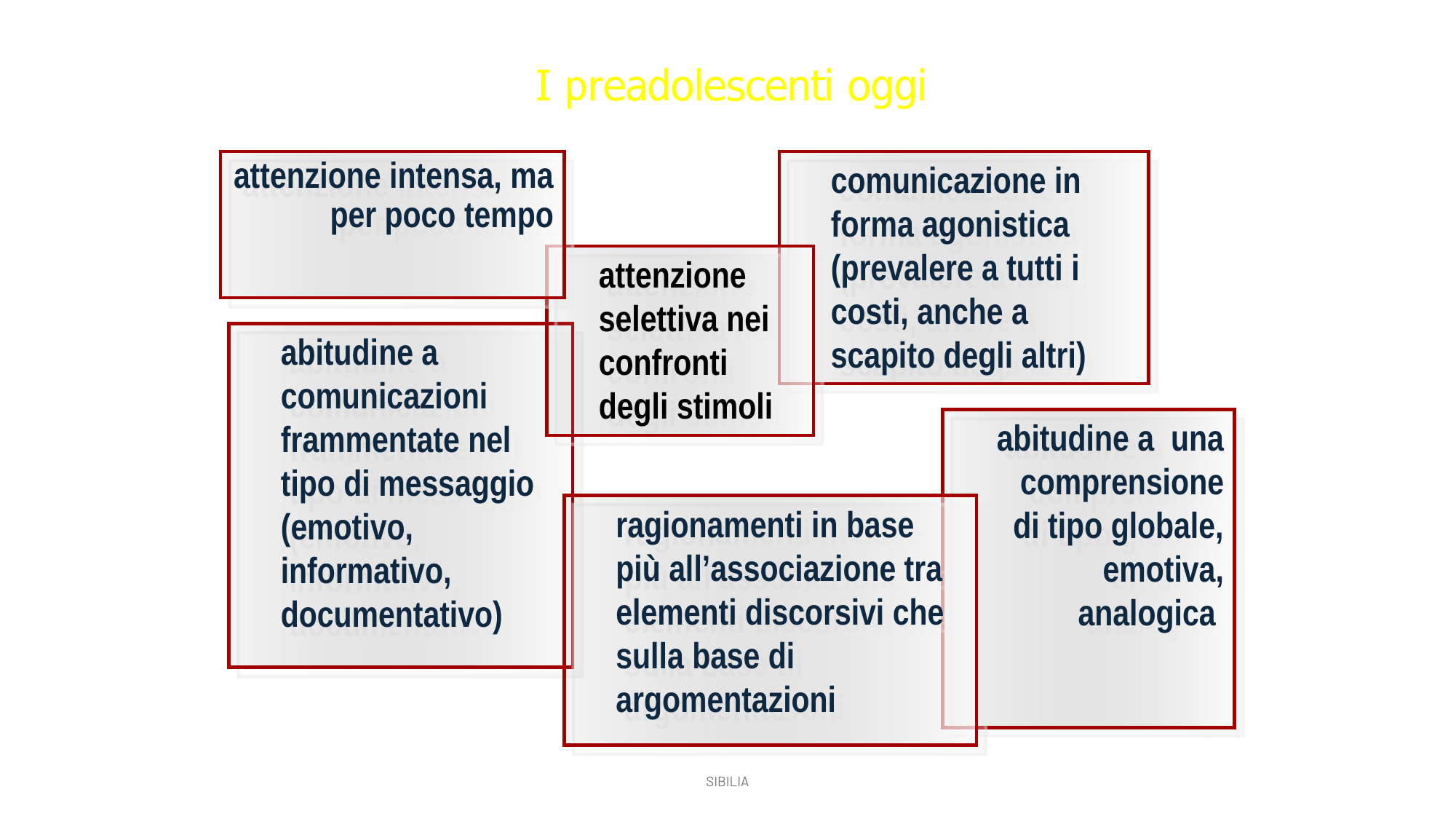

I preadolescenti oggi
attenzione intensa, ma per poco tempo
	comunicazione in forma agonistica (prevalere a tutti i costi, anche a scapito degli altri)
	attenzione selettiva nei confronti degli stimoli
	abitudine a comunicazioni frammentate nel tipo di messaggio (emotivo, informativo, documentativo)
abitudine a  una comprensione di tipo globale, emotiva, analogica
	ragionamenti in base più all’associazione tra elementi discorsivi che sulla base di argomentazioni
SIBILIA